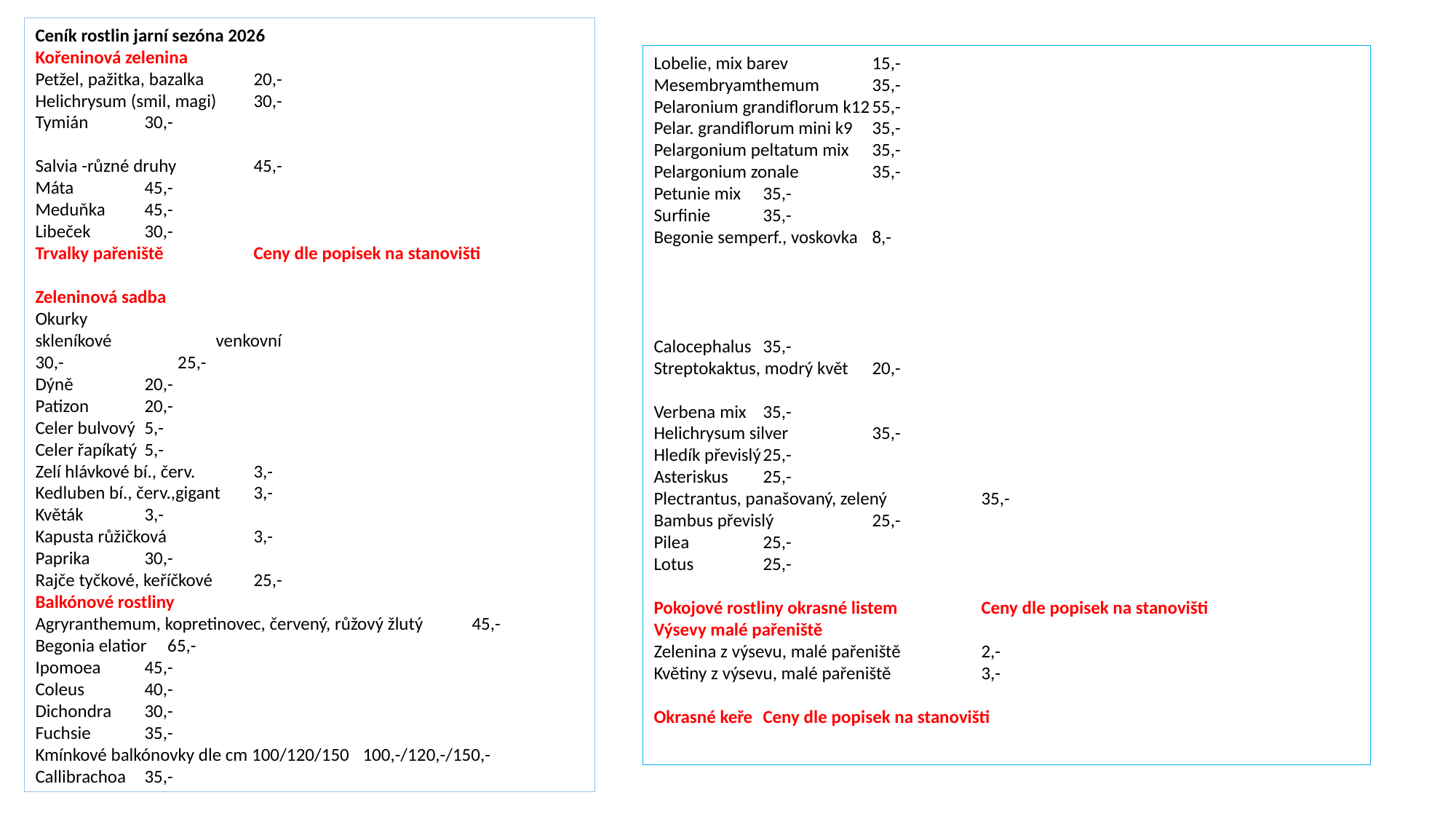

Ceník rostlin jarní sezóna 2026
Kořeninová zelenina
Petžel, pažitka, bazalka	20,-
Helichrysum (smil, magi)	30,-
Tymián	30,-

Salvia -různé druhy	45,-
Máta	45,-
Meduňka	45,-
Libeček	30,-
Trvalky pařeniště	Ceny dle popisek na stanovišti

Zeleninová sadba
Okurky
skleníkové                         venkovní
30,-	        25,-
Dýně	20,-
Patizon	20,-
Celer bulvový	5,-
Celer řapíkatý	5,-
Zelí hlávkové bí., červ.	3,-
Kedluben bí., červ.,gigant	3,-
Květák	3,-
Kapusta růžičková	3,-
Paprika	30,-
Rajče tyčkové, keříčkové	25,-
Balkónové rostliny
Agryranthemum, kopretinovec, červený, růžový žlutý	45,-
Begonia elatior     65,-
Ipomoea	45,-
Coleus	40,-
Dichondra	30,-
Fuchsie	35,-
Kmínkové balkónovky dle cm 100/120/150	100,-/120,-/150,-
Callibrachoa	35,-
Lobelie, mix barev	15,-
Mesembryamthemum	35,-
Pelaronium grandiflorum k12	55,-
Pelar. grandiflorum mini k9	35,-
Pelargonium peltatum mix	35,-
Pelargonium zonale 	35,-
Petunie mix	35,-
Surfinie 	35,-
Begonie semperf., voskovka	8,-

Calocephalus	35,-
Streptokaktus, modrý květ	20,-

Verbena mix 	35,-
Helichrysum silver	35,-
Hledík převislý	25,-
Asteriskus	25,-
Plectrantus, panašovaný, zelený	35,-
Bambus převislý	25,-
Pilea	25,-
Lotus	25,-

Pokojové rostliny okrasné listem 	Ceny dle popisek na stanovišti
Výsevy malé pařeniště
Zelenina z výsevu, malé pařeniště	2,-
Květiny z výsevu, malé pařeniště	3,-

Okrasné keře	Ceny dle popisek na stanovišti